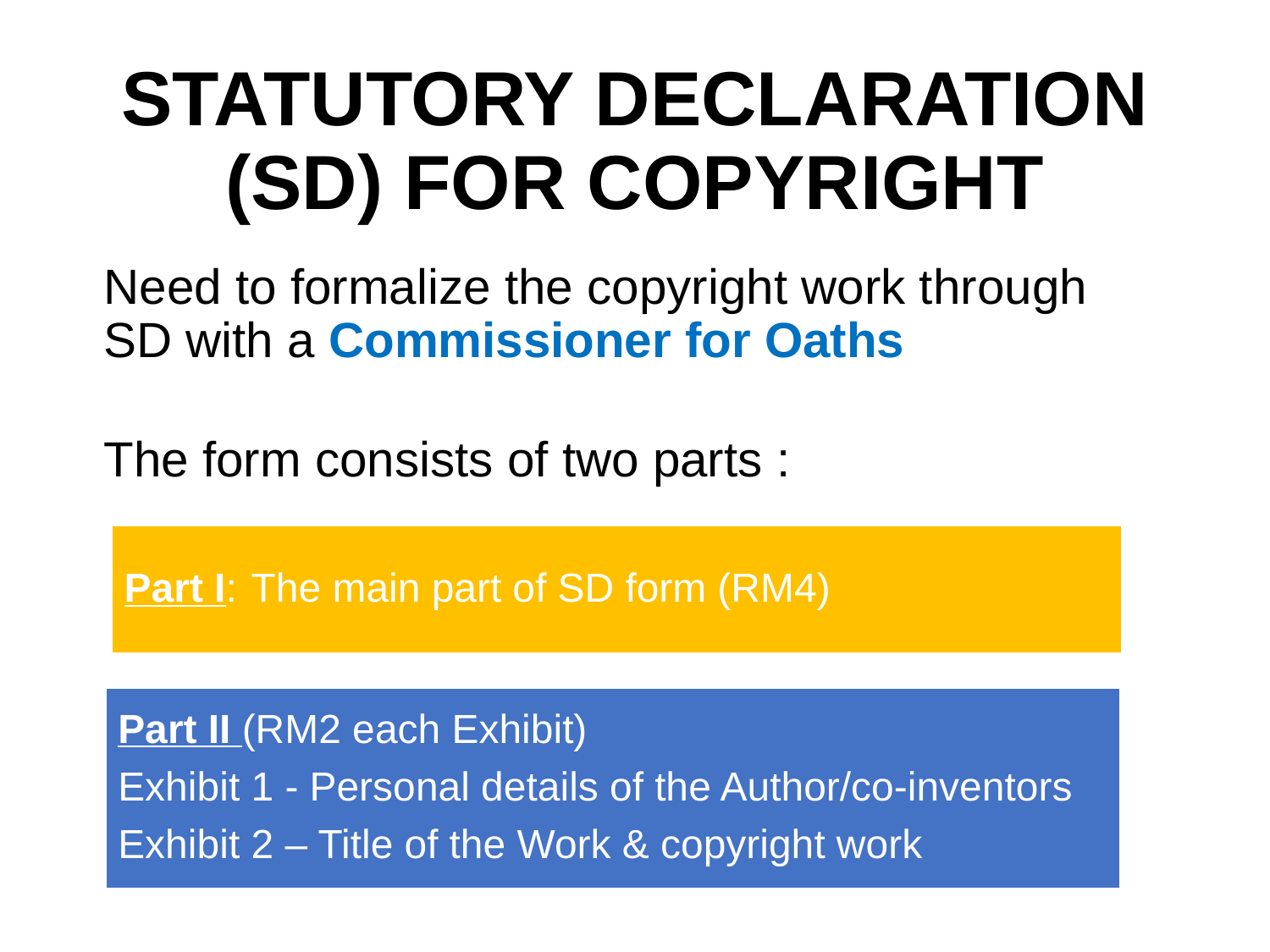

# STATUTORY DECLARATION (SD) FOR COPYRIGHT
Need to formalize the copyright work through SD with a Commissioner for Oaths

The form consists of two parts :

Part I:	The main part of SD form (RM4)
Part II (RM2 each Exhibit)
Exhibit 1 - Personal details of the Author/co-inventors
Exhibit 2 – Title of the Work & copyright work